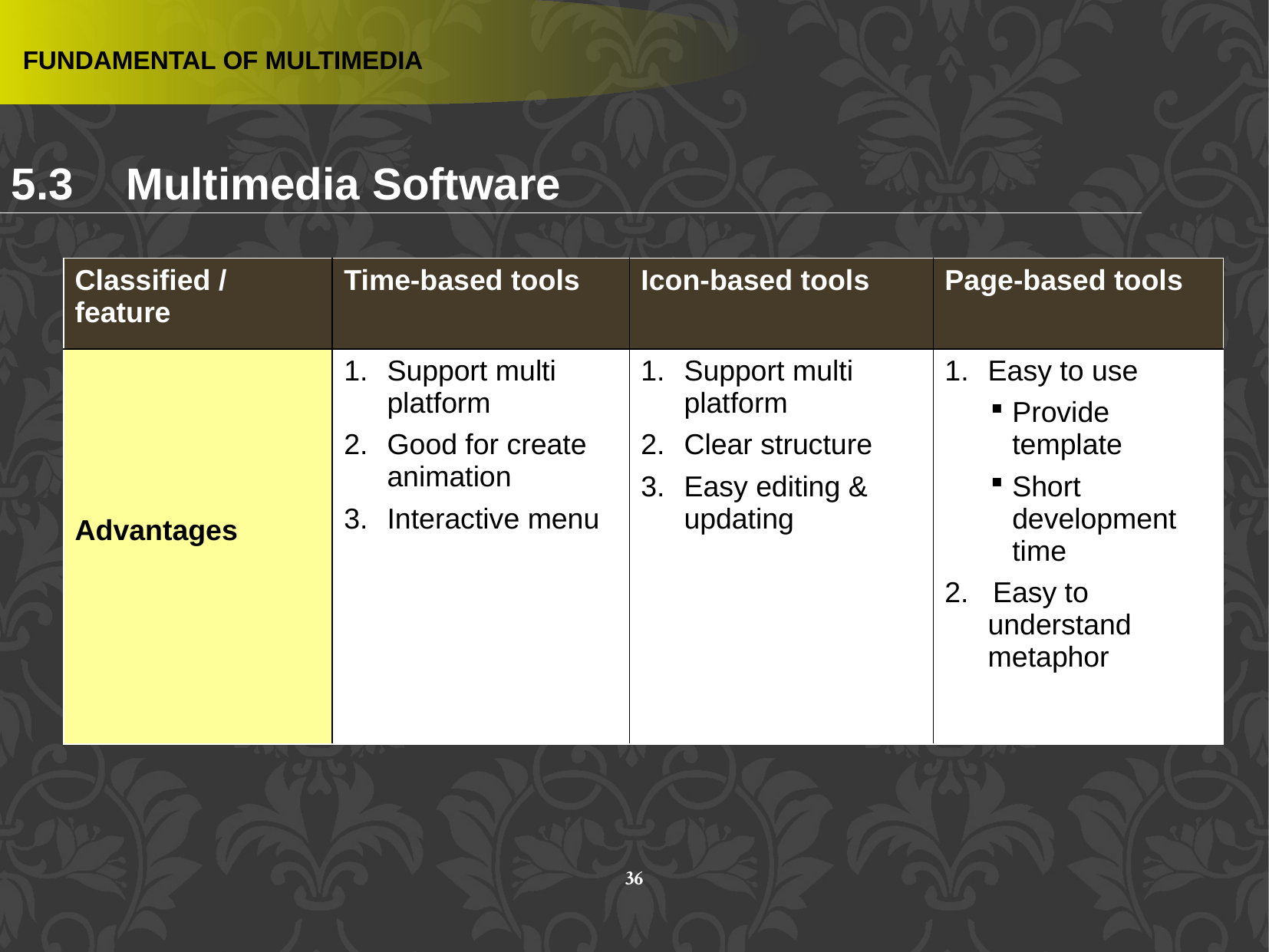

FUNDAMENTAL OF MULTIMEDIA
5.3 	Multimedia Software
| Classified / feature | Time-based tools | Icon-based tools | Page-based tools |
| --- | --- | --- | --- |
| Advantages | Support multi platform Good for create animation Interactive menu | Support multi platform Clear structure Easy editing & updating | Easy to use Provide template Short development time 2. Easy to understand metaphor |
36